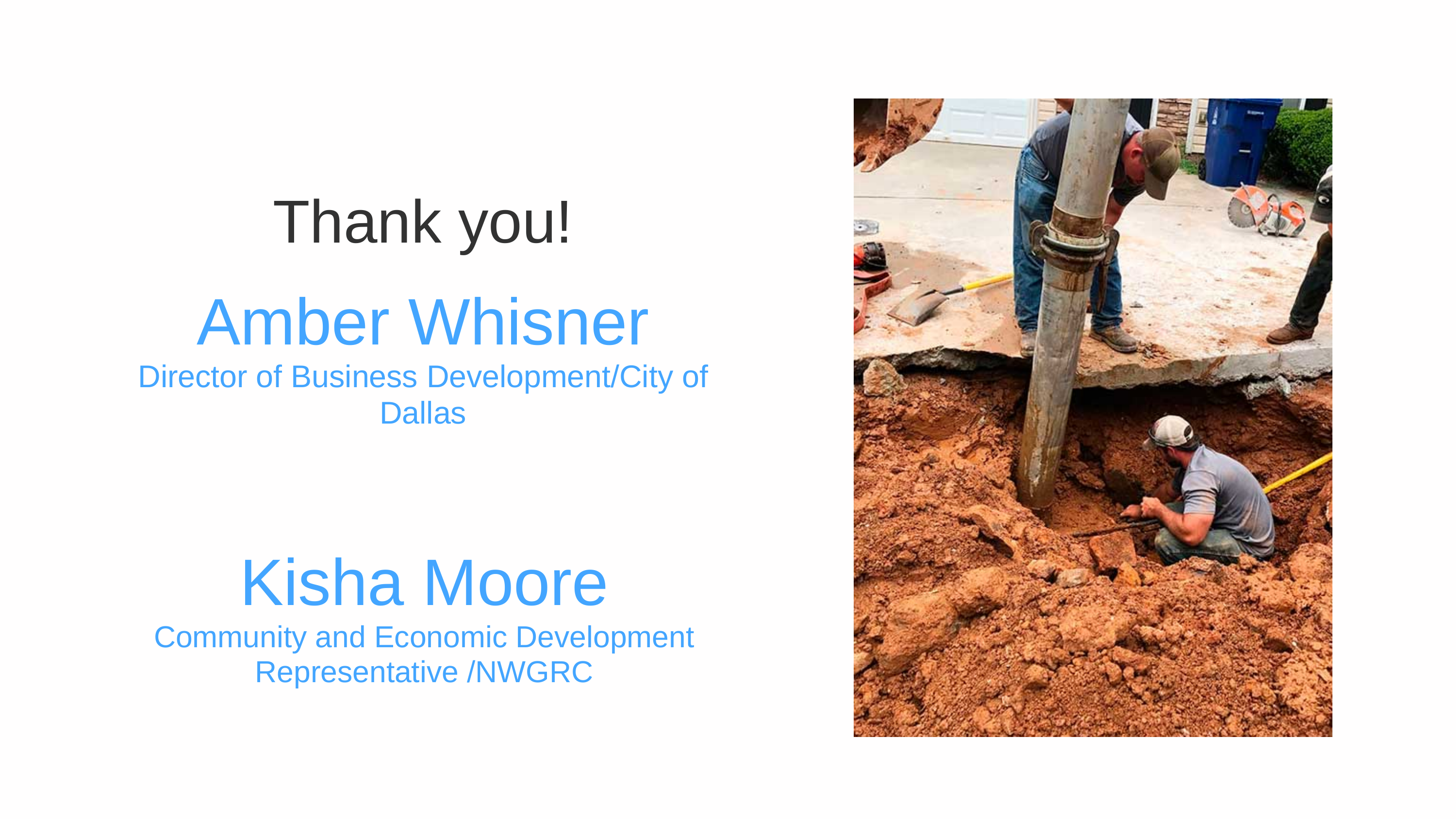

Thank you!
Amber Whisner
Director of Business Development/City of Dallas
Kisha Moore
Community and Economic Development Representative /NWGRC